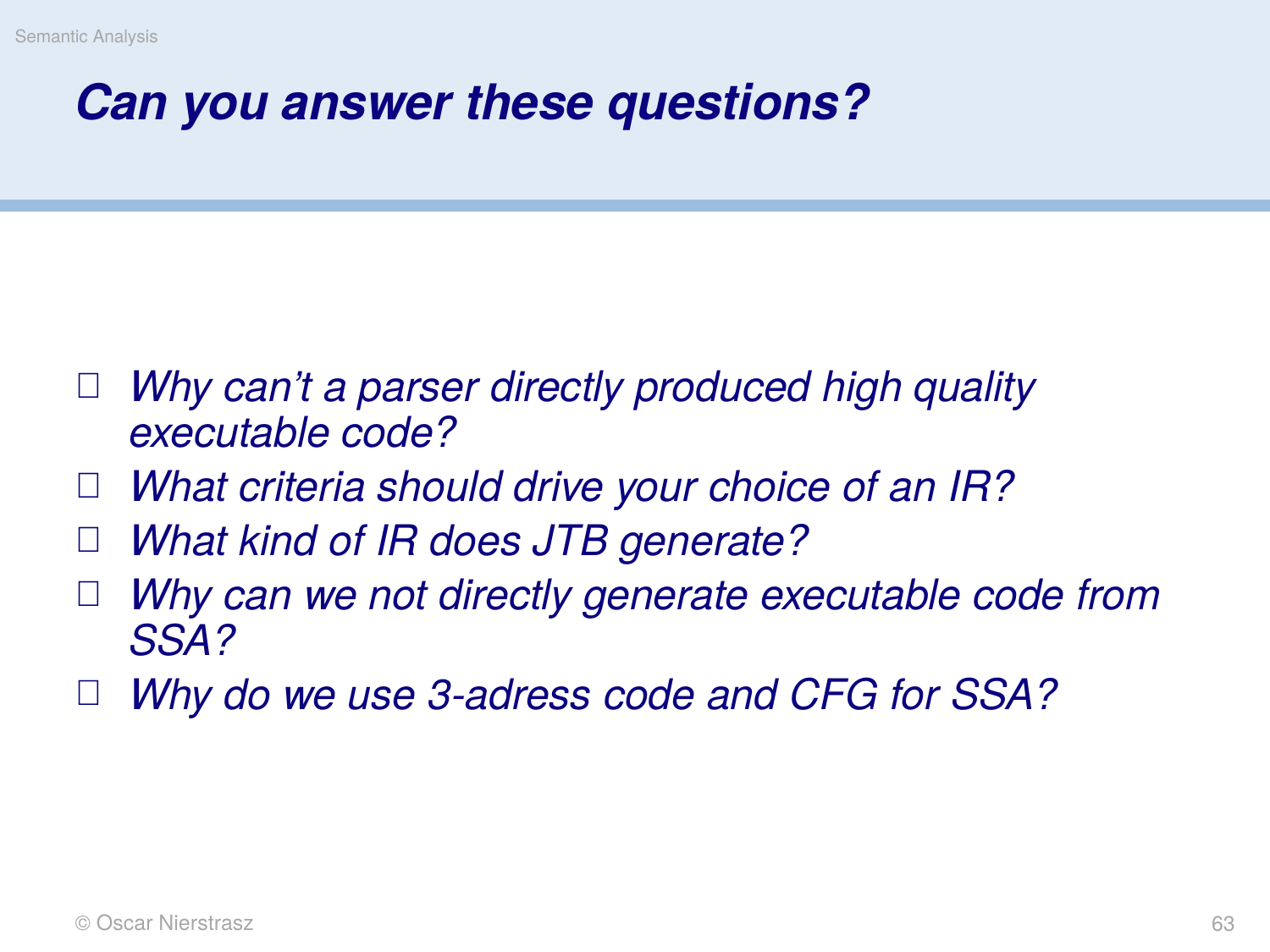

Semantic Analysis
# Can you answer these questions?
Why can’t a parser directly produced high quality executable code?
What criteria should drive your choice of an IR?
What kind of IR does JTB generate?
Why can we not directly generate executable code from SSA?
Why do we use 3-adress code and CFG for SSA?
© Oscar Nierstrasz
63